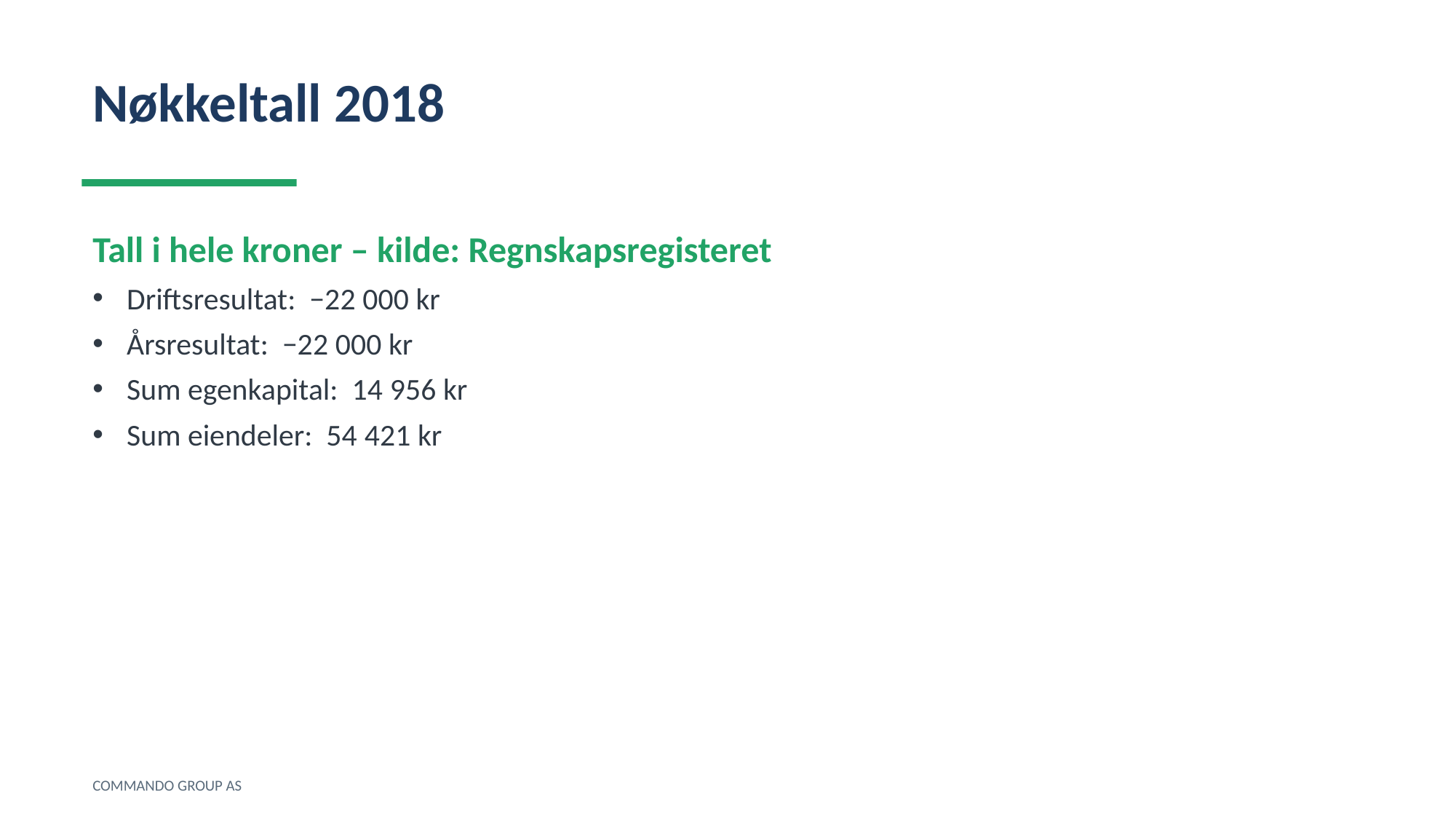

Nøkkeltall 2018

Tall i hele kroner – kilde: Regnskapsregisteret
Driftsresultat:  −22 000 kr
Årsresultat:  −22 000 kr
Sum egenkapital:  14 956 kr
Sum eiendeler:  54 421 kr
COMMANDO GROUP AS